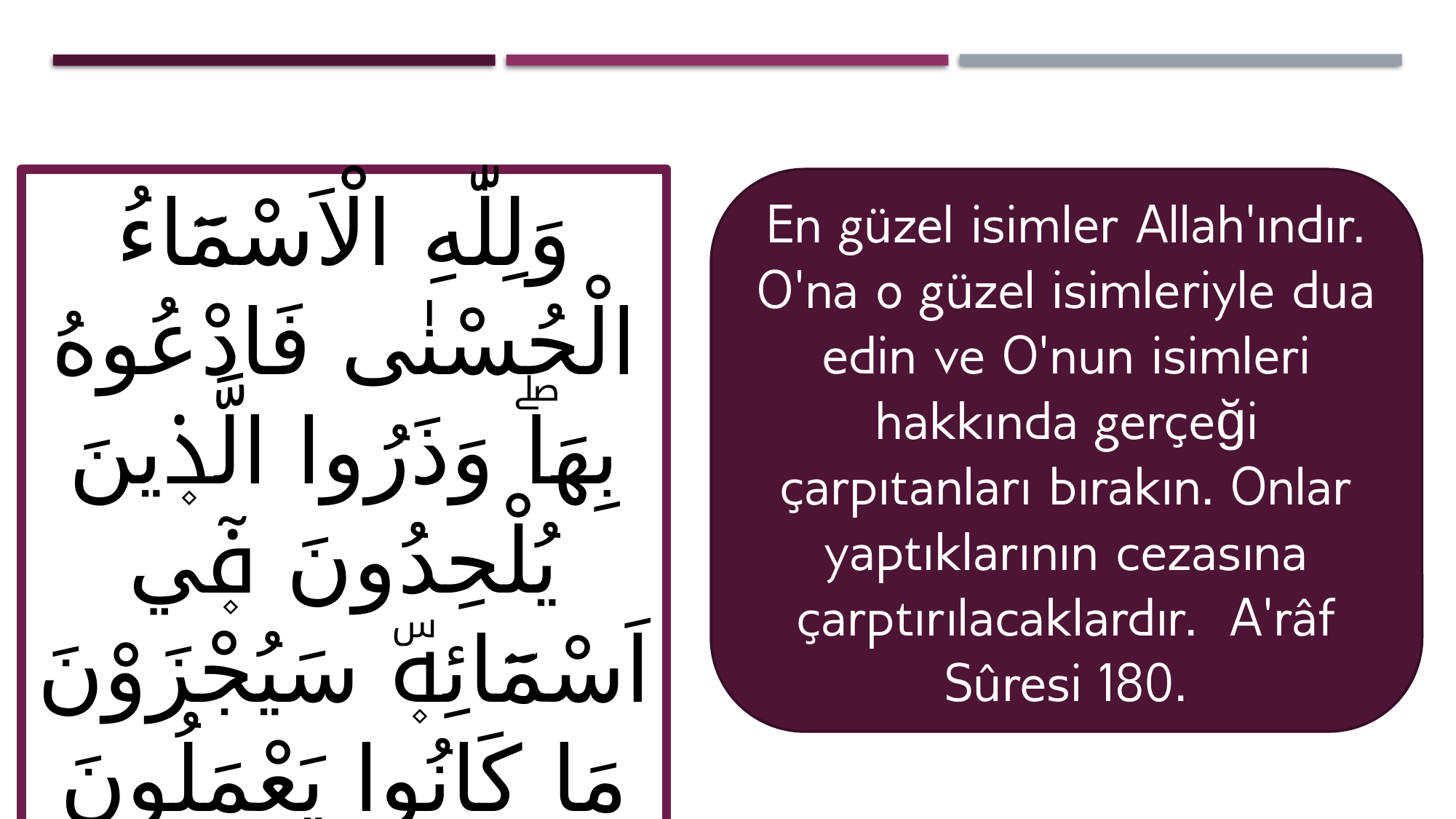

وَلِلّٰهِ الْاَسْمَٓاءُ الْحُسْنٰى فَادْعُوهُ بِهَاۖ وَذَرُوا الَّذ۪ينَ يُلْحِدُونَ ف۪ٓي اَسْمَٓائِه۪ۜ سَيُجْزَوْنَ مَا كَانُوا يَعْمَلُونَ ﴿١٨٠﴾
En güzel isimler Allah'ındır. O'na o güzel isimleriyle dua edin ve O'nun isimleri hakkında gerçeği çarpıtanları bırakın. Onlar yaptıklarının cezasına çarptırılacaklardır.  A'râf Sûresi 180.